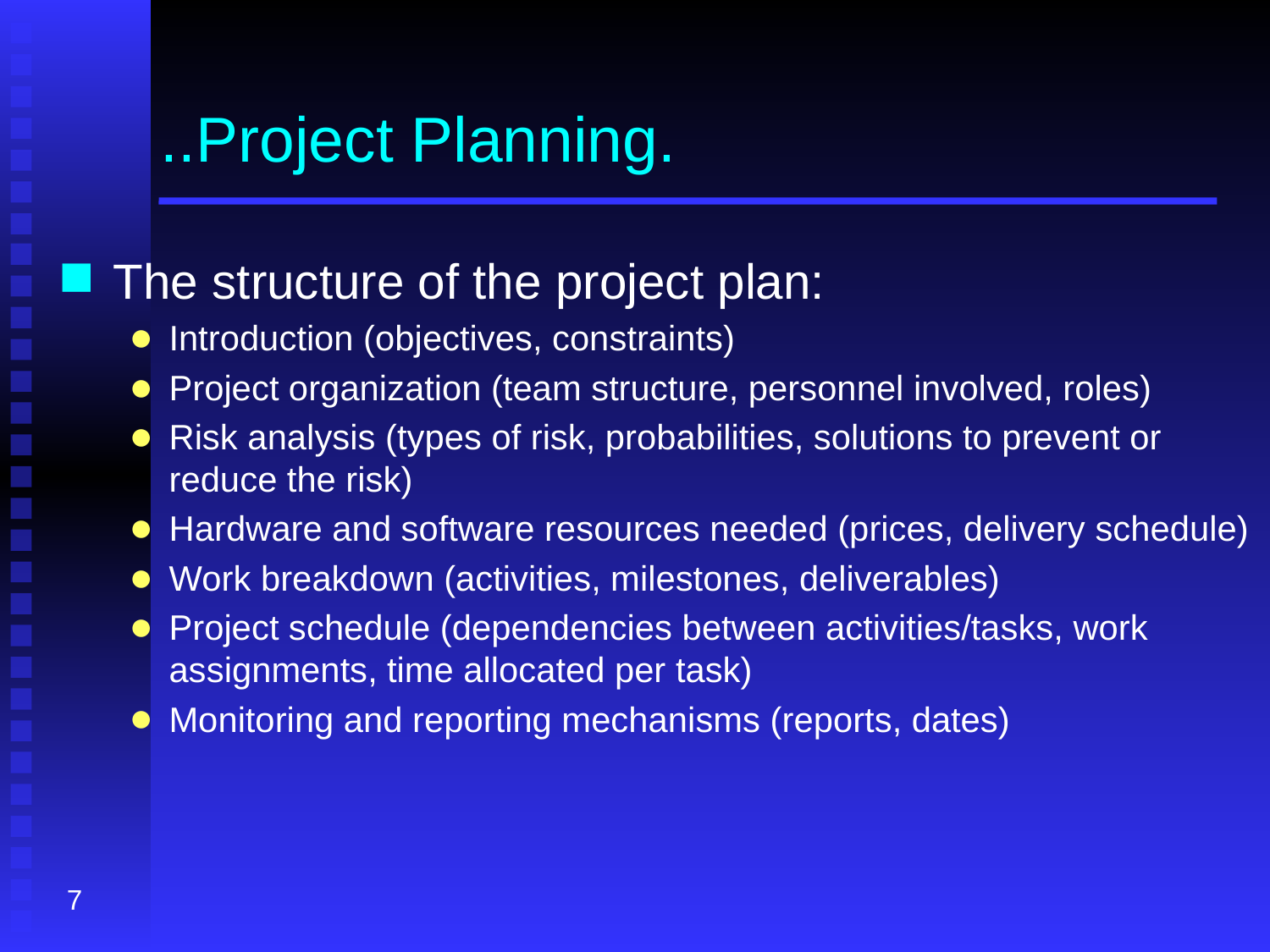

# ..Project Planning.

The structure of the project plan:
Introduction (objectives, constraints)
Project organization (team structure, personnel involved, roles)
Risk analysis (types of risk, probabilities, solutions to prevent or reduce the risk)
Hardware and software resources needed (prices, delivery schedule)
Work breakdown (activities, milestones, deliverables)
Project schedule (dependencies between activities/tasks, work assignments, time allocated per task)
Monitoring and reporting mechanisms (reports, dates)

7